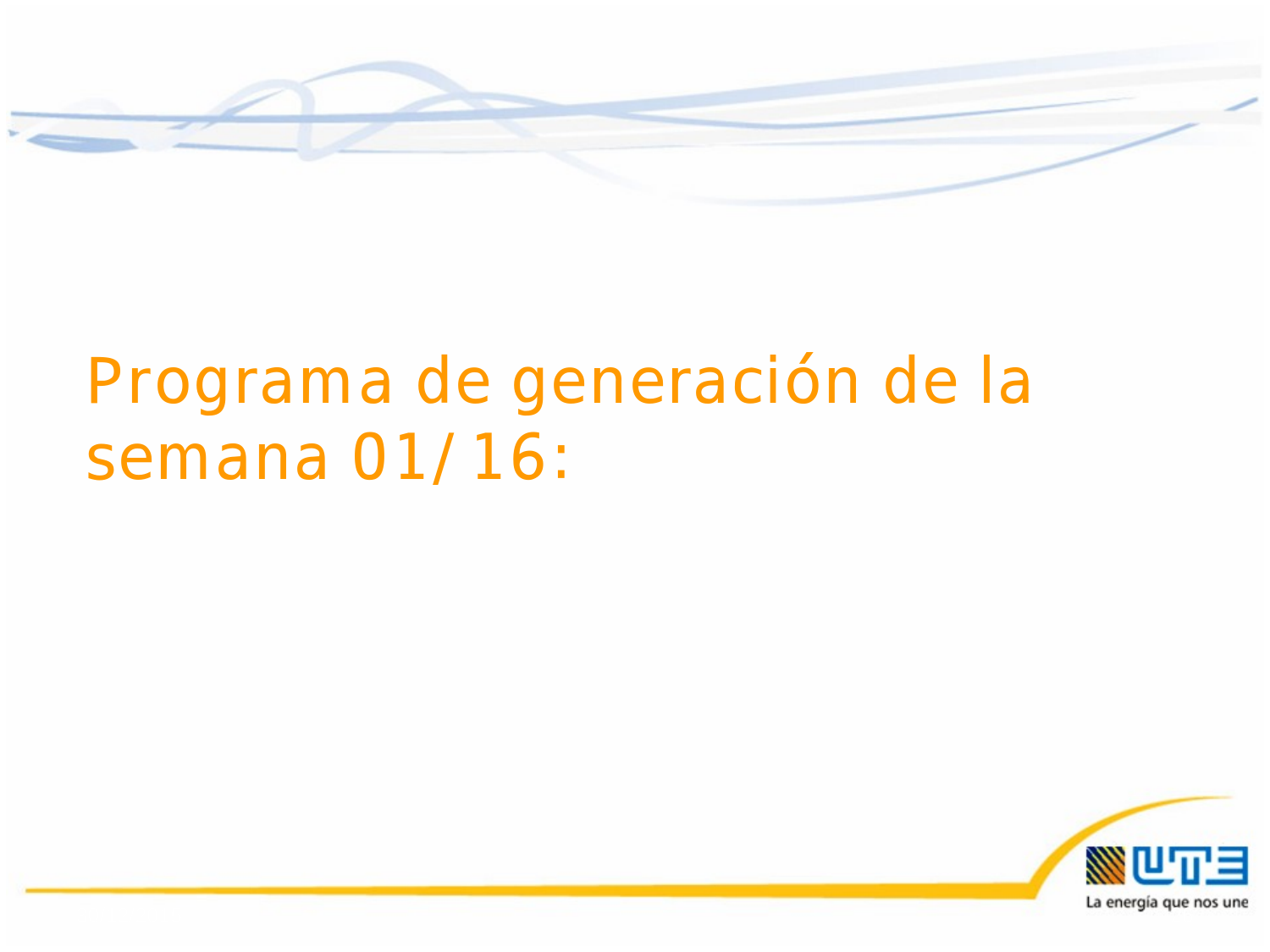

Programa de generación de la semana 01/16:
30/12/2015
26
26